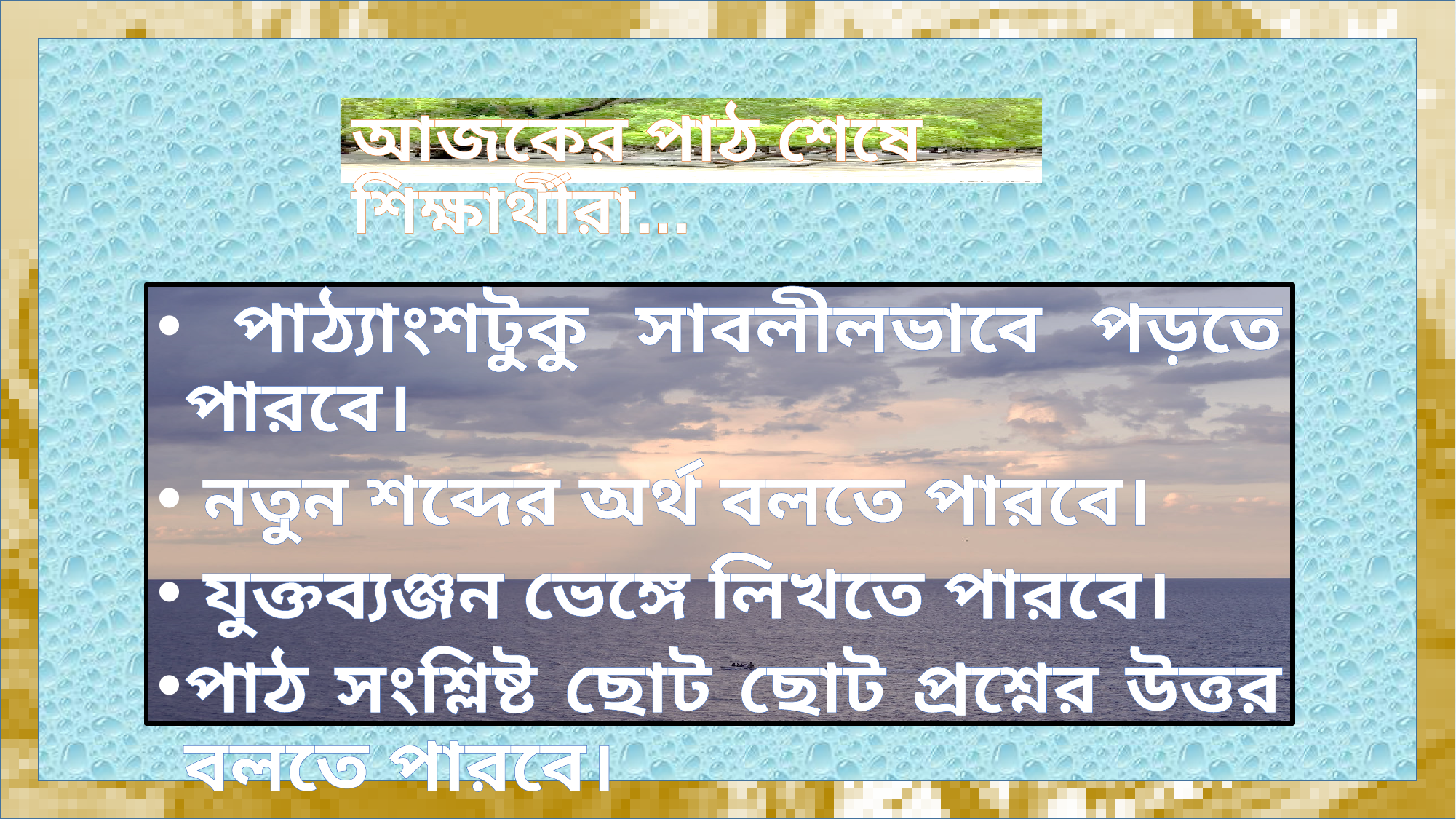

# আজকের পাঠ শেষে শিক্ষার্থীরা...
 পাঠ্যাংশটুকু সাবলীলভাবে পড়তে পারবে।
 নতুন শব্দের অর্থ বলতে পারবে।
 যুক্তব্যঞ্জন ভেঙ্গে লিখতে পারবে।
পাঠ সংশ্লিষ্ট ছোট ছোট প্রশ্নের উত্তর বলতে পারবে।